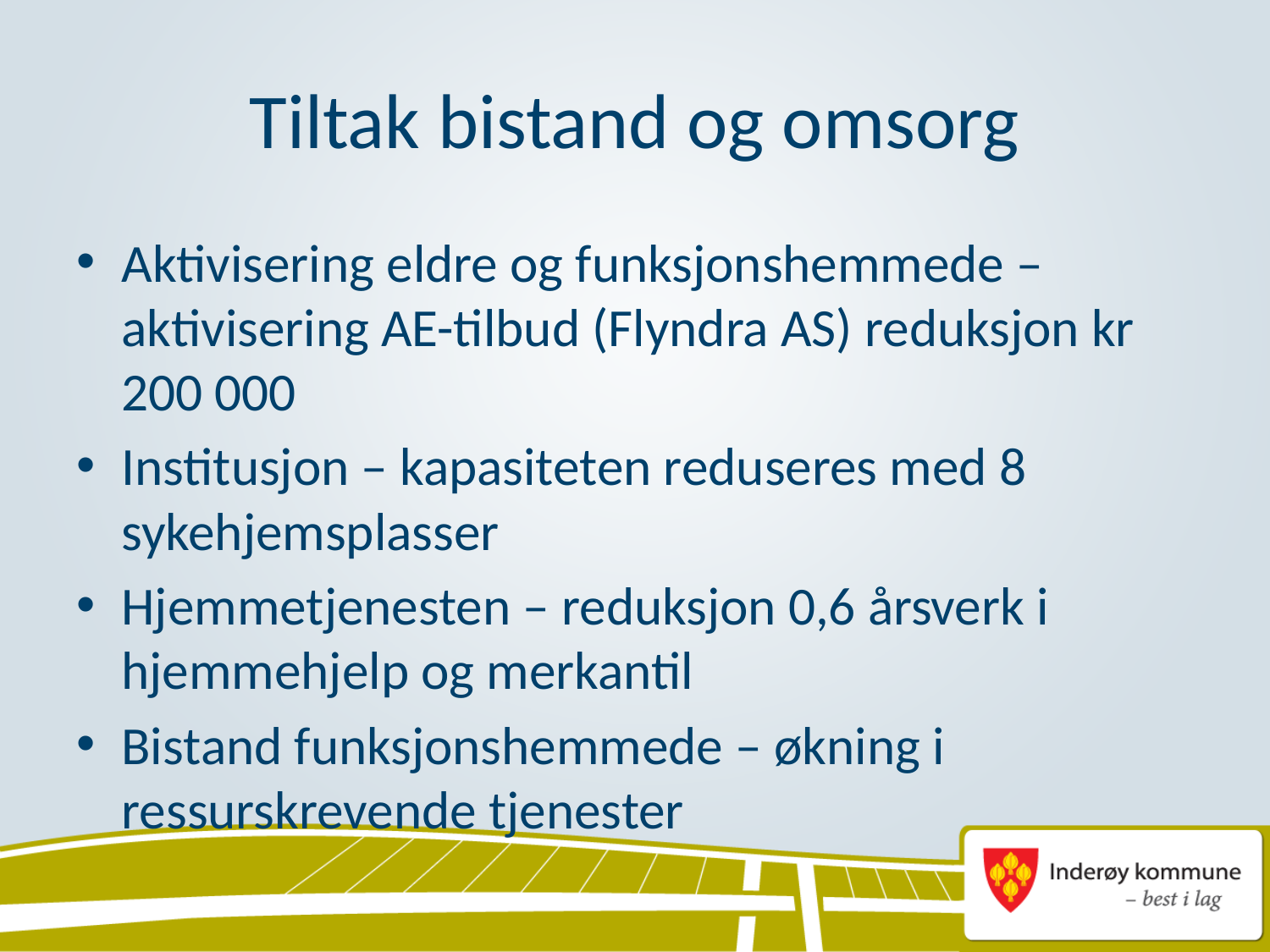

# Tiltak bistand og omsorg
Aktivisering eldre og funksjonshemmede – aktivisering AE-tilbud (Flyndra AS) reduksjon kr 200 000
Institusjon – kapasiteten reduseres med 8 sykehjemsplasser
Hjemmetjenesten – reduksjon 0,6 årsverk i hjemmehjelp og merkantil
Bistand funksjonshemmede – økning i ressurskrevende tjenester